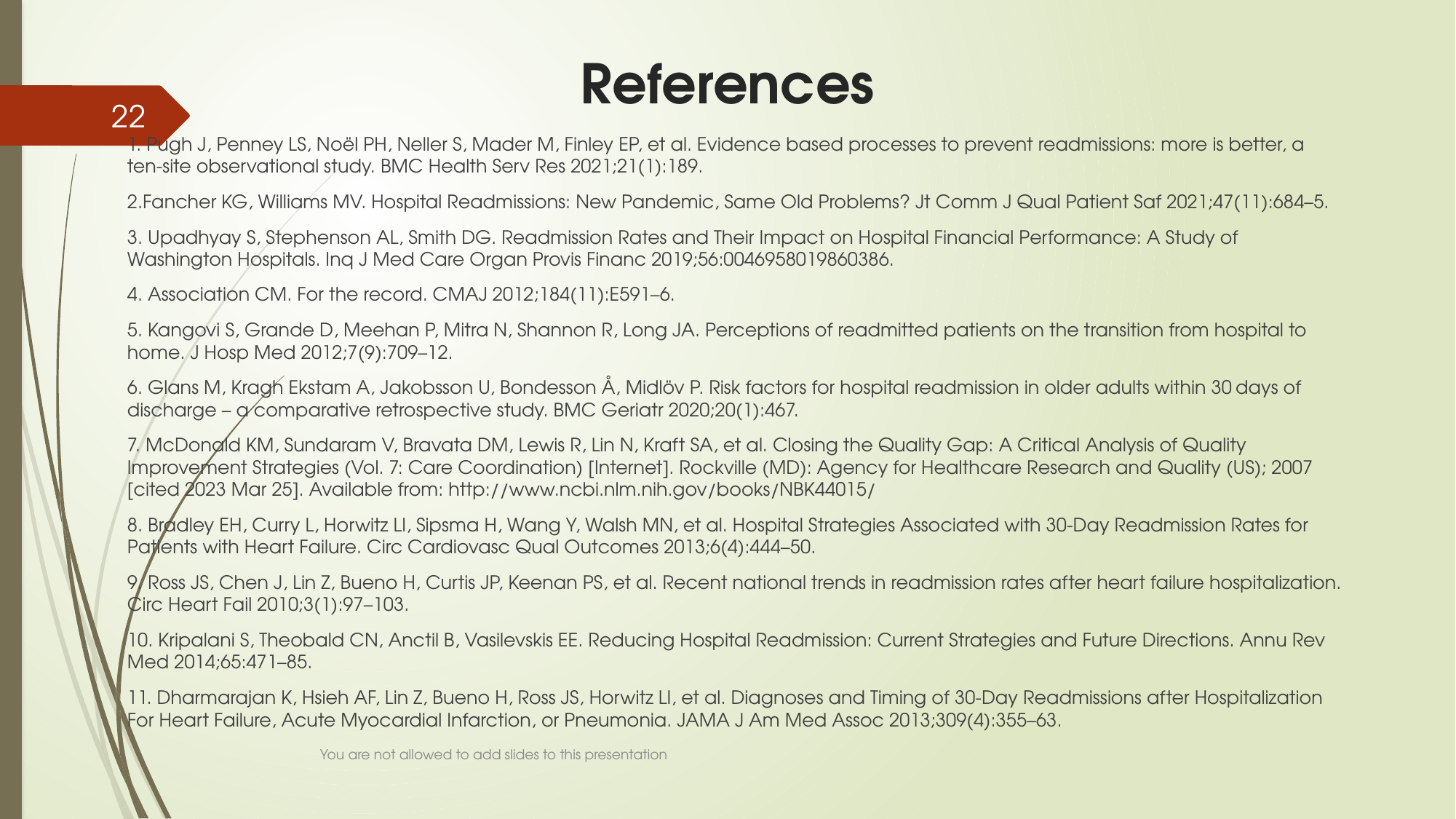

# References
22
1. Pugh J, Penney LS, Noël PH, Neller S, Mader M, Finley EP, et al. Evidence based processes to prevent readmissions: more is better, a ten-site observational study. BMC Health Serv Res 2021;21(1):189.
2.Fancher KG, Williams MV. Hospital Readmissions: New Pandemic, Same Old Problems? Jt Comm J Qual Patient Saf 2021;47(11):684–5.
3. Upadhyay S, Stephenson AL, Smith DG. Readmission Rates and Their Impact on Hospital Financial Performance: A Study of Washington Hospitals. Inq J Med Care Organ Provis Financ 2019;56:0046958019860386.
4. Association CM. For the record. CMAJ 2012;184(11):E591–6.
5. Kangovi S, Grande D, Meehan P, Mitra N, Shannon R, Long JA. Perceptions of readmitted patients on the transition from hospital to home. J Hosp Med 2012;7(9):709–12.
6. Glans M, Kragh Ekstam A, Jakobsson U, Bondesson Å, Midlöv P. Risk factors for hospital readmission in older adults within 30 days of discharge – a comparative retrospective study. BMC Geriatr 2020;20(1):467.
7. McDonald KM, Sundaram V, Bravata DM, Lewis R, Lin N, Kraft SA, et al. Closing the Quality Gap: A Critical Analysis of Quality Improvement Strategies (Vol. 7: Care Coordination) [Internet]. Rockville (MD): Agency for Healthcare Research and Quality (US); 2007 [cited 2023 Mar 25]. Available from: http://www.ncbi.nlm.nih.gov/books/NBK44015/
8. Bradley EH, Curry L, Horwitz LI, Sipsma H, Wang Y, Walsh MN, et al. Hospital Strategies Associated with 30-Day Readmission Rates for Patients with Heart Failure. Circ Cardiovasc Qual Outcomes 2013;6(4):444–50.
9. Ross JS, Chen J, Lin Z, Bueno H, Curtis JP, Keenan PS, et al. Recent national trends in readmission rates after heart failure hospitalization. Circ Heart Fail 2010;3(1):97–103.
10. Kripalani S, Theobald CN, Anctil B, Vasilevskis EE. Reducing Hospital Readmission: Current Strategies and Future Directions. Annu Rev Med 2014;65:471–85.
11. Dharmarajan K, Hsieh AF, Lin Z, Bueno H, Ross JS, Horwitz LI, et al. Diagnoses and Timing of 30-Day Readmissions after Hospitalization For Heart Failure, Acute Myocardial Infarction, or Pneumonia. JAMA J Am Med Assoc 2013;309(4):355–63.
You are not allowed to add slides to this presentation